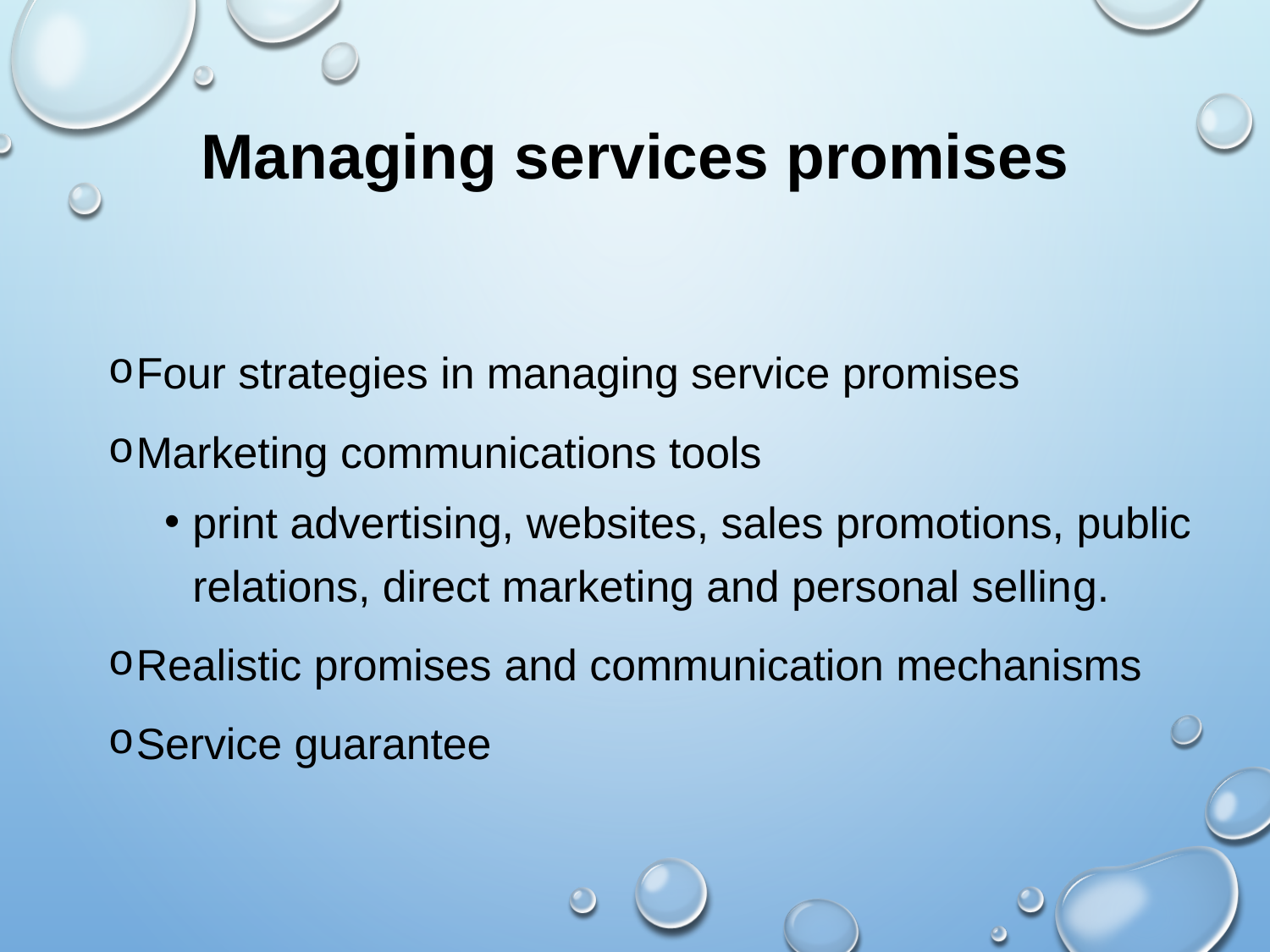

# Managing services promises
Four strategies in managing service promises
Marketing communications tools
print advertising, websites, sales promotions, public relations, direct marketing and personal selling.
Realistic promises and communication mechanisms
Service guarantee